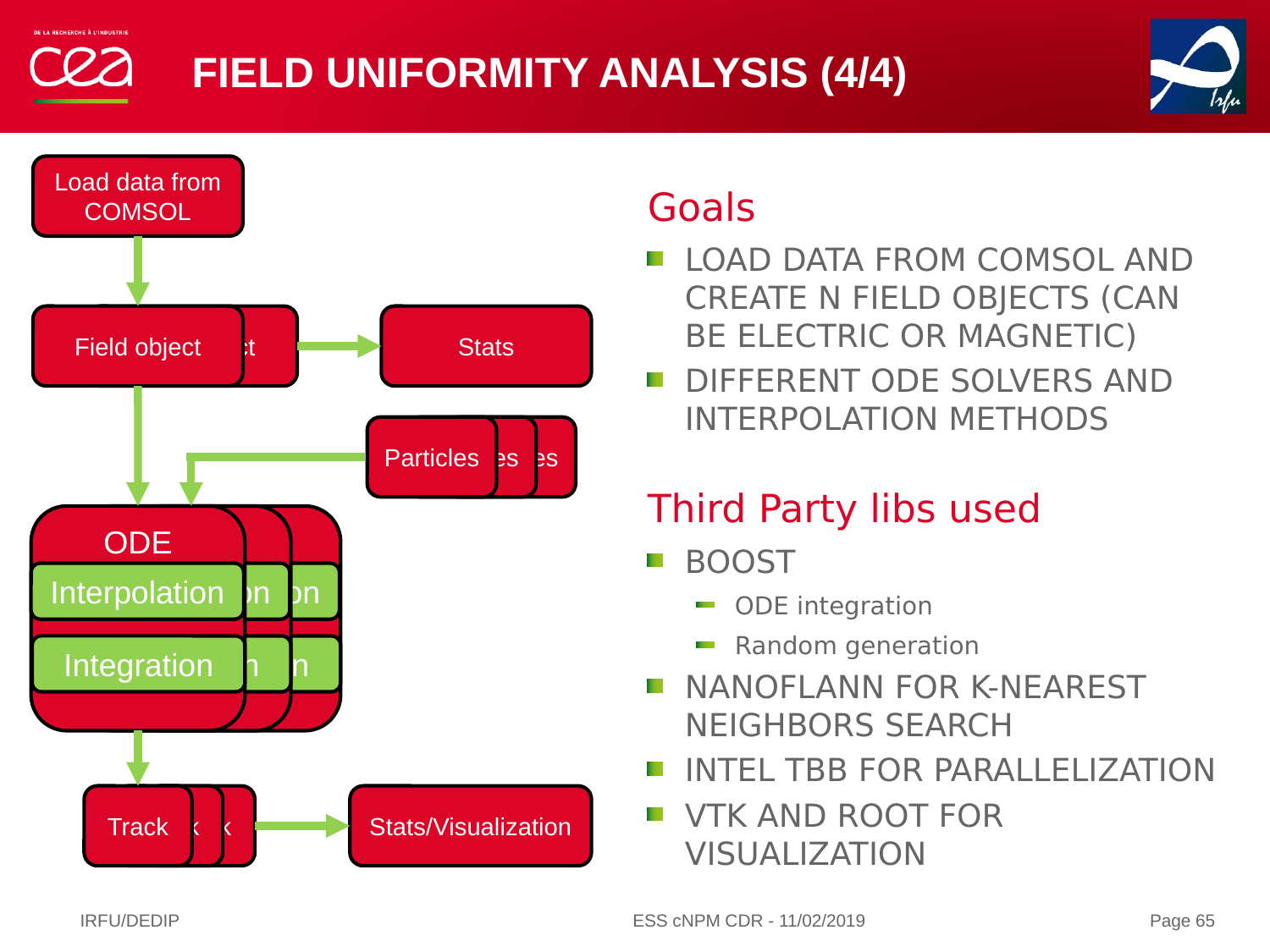

# Field uniformity analysis (4/4)
Load data from COMSOL
Goals
Load data from COMSOL and create n field objects (can be electric or magnetic)
Different ODE solvers and interpolation methods

Third Party libs used
Boost
ODE integration
Random generation
Nanoflann for k-Nearest Neighbors search
Intel TBB for parallelization
VTK and ROOT for visualization

Field object
Field object
Stats
Particles
Particles
Particles
ODE
Interpolation
Integration
ODE
Interpolation
Integration
ODE
Interpolation
Integration
Track
Track
Track
Stats/Visualization
IRFU/DEDIP
ESS cNPM CDR - 11/02/2019
Page 65